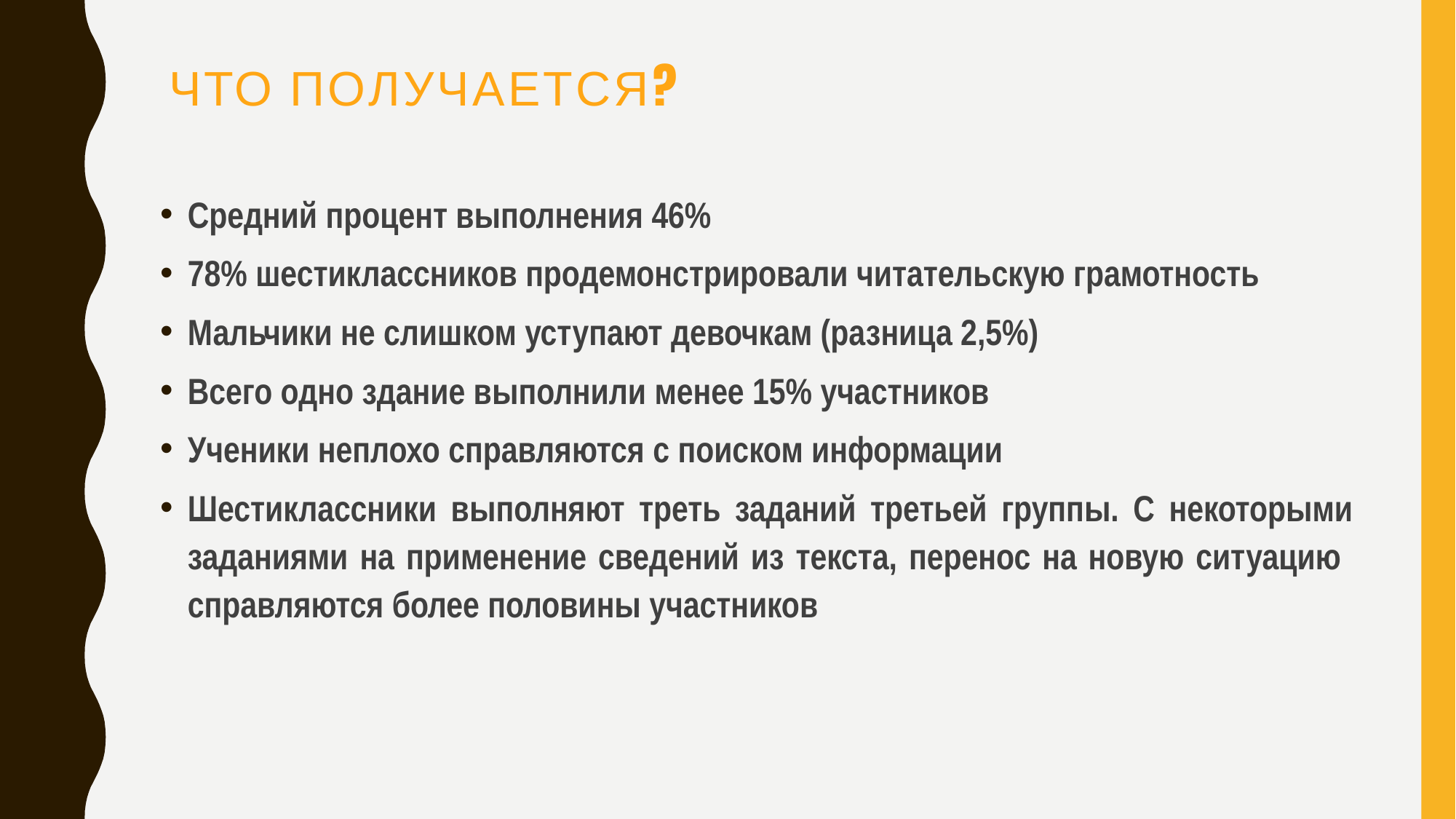

# ЧТО ПОЛУЧается?
Средний процент выполнения 46%
78% шестиклассников продемонстрировали читательскую грамотность
Мальчики не слишком уступают девочкам (разница 2,5%)
Всего одно здание выполнили менее 15% участников
Ученики неплохо справляются с поиском информации
Шестиклассники выполняют треть заданий третьей группы. С некоторыми заданиями на применение сведений из текста, перенос на новую ситуацию  справляются более половины участников